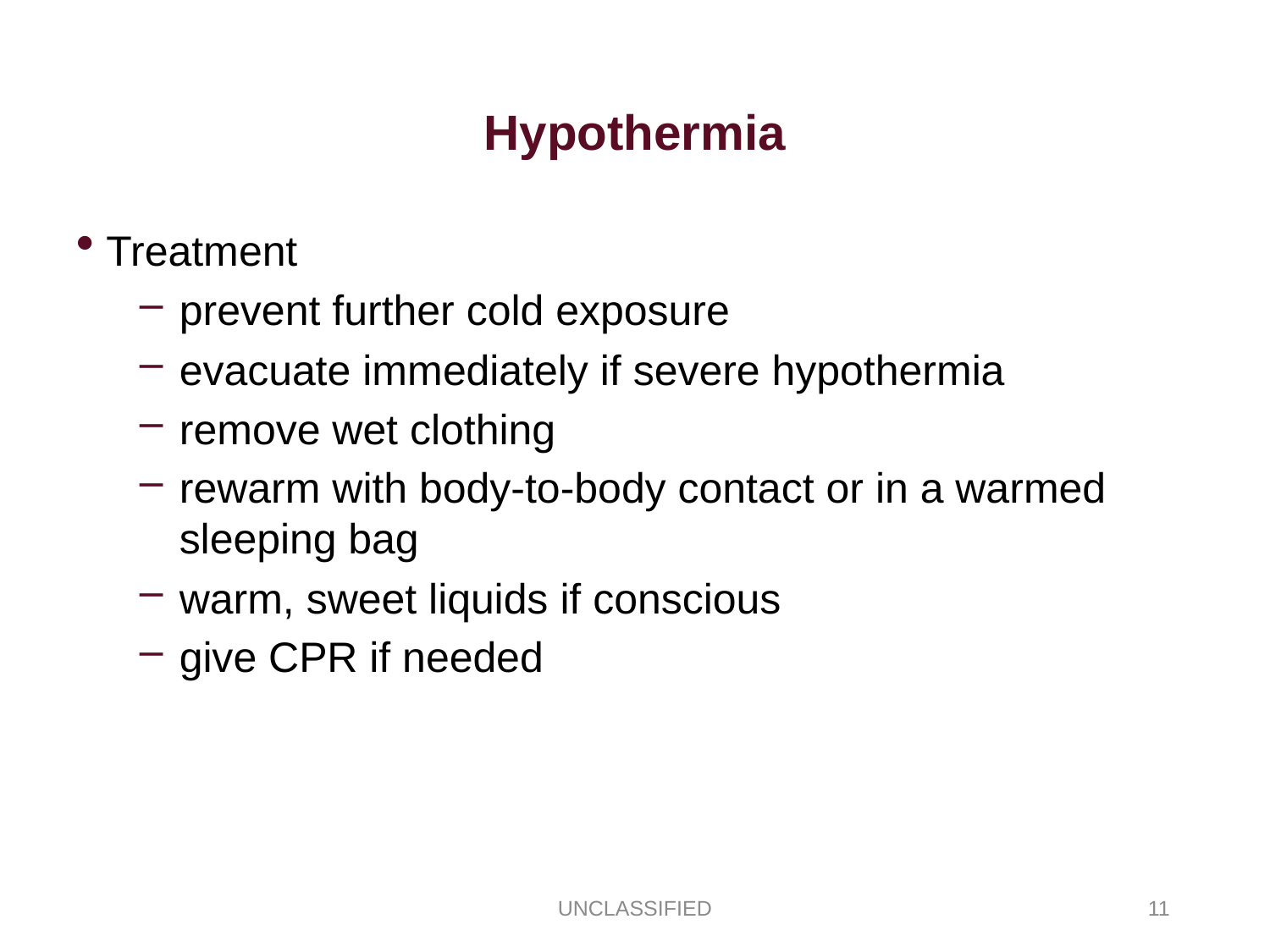

Hypothermia
Treatment
prevent further cold exposure
evacuate immediately if severe hypothermia
remove wet clothing
rewarm with body-to-body contact or in a warmed sleeping bag
warm, sweet liquids if conscious
give CPR if needed

UNCLASSIFIED
11